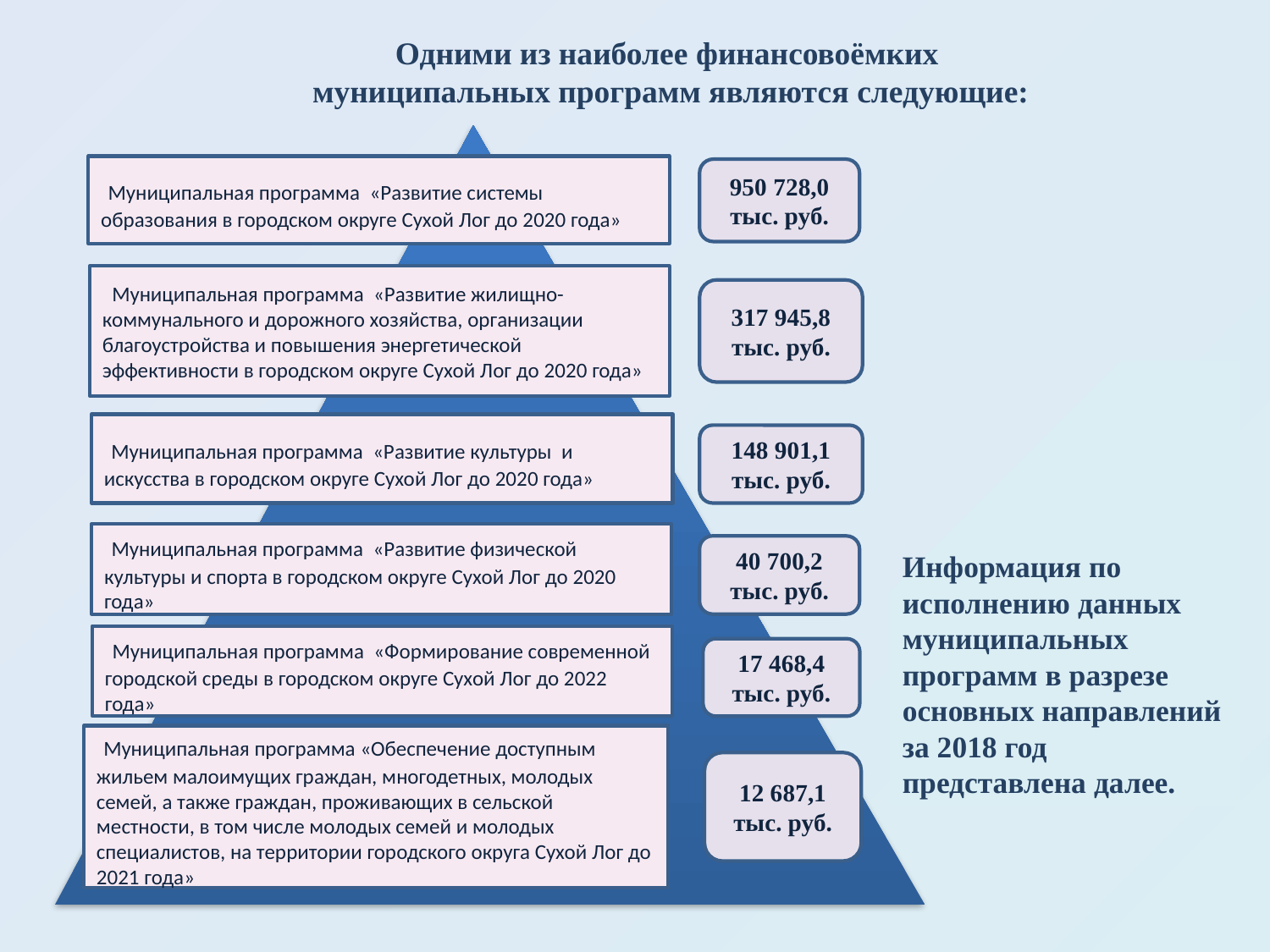

# Одними из наиболее финансовоёмких муниципальных программ являются следующие:

 Муниципальная программа  «Развитие системы образования в городском округе Сухой Лог до 2020 года»
950 728,0 тыс. руб.
  Муниципальная программа  «Развитие жилищно-коммунального и дорожного хозяйства, организации благоустройства и повышения энергетической эффективности в городском округе Сухой Лог до 2020 года»
317 945,8 тыс. руб.

Информация по исполнению данных муниципальных программ в разрезе основных направлений за 2018 год представлена далее.
 Муниципальная программа  «Развитие культуры  и искусства в городском округе Сухой Лог до 2020 года»
148 901,1 тыс. руб.
 Муниципальная программа  «Развитие физической культуры и спорта в городском округе Сухой Лог до 2020 года»
40 700,2 тыс. руб.
 Муниципальная программа  «Формирование современной городской среды в городском округе Сухой Лог до 2022 года»
17 468,4 тыс. руб.
 Муниципальная программа «Обеспечение доступным жильем малоимущих граждан, многодетных, молодых семей, а также граждан, проживающих в сельской местности, в том числе молодых семей и молодых специалистов, на территории городского округа Сухой Лог до 2021 года»
12 687,1 тыс. руб.